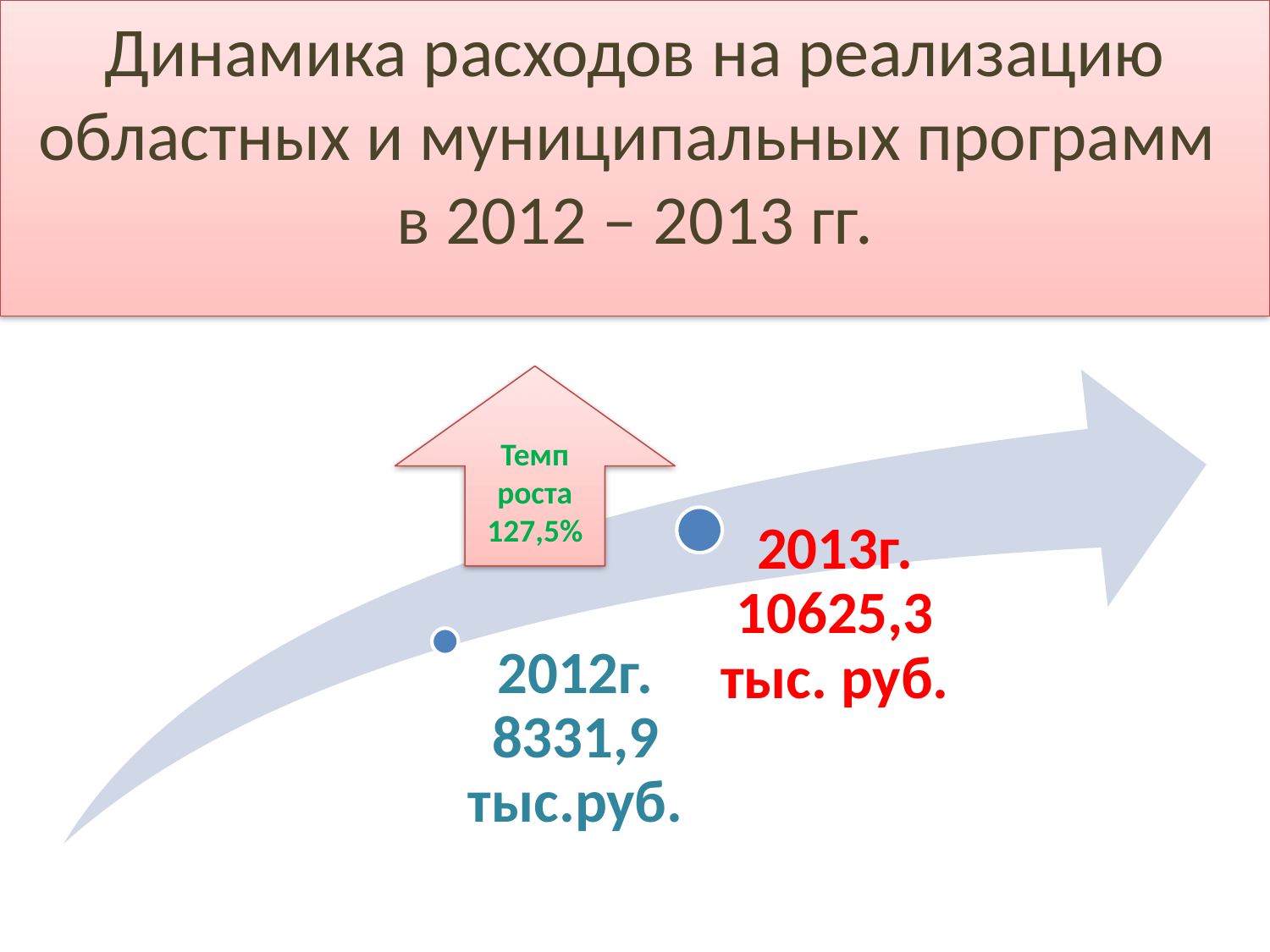

# Динамика расходов на реализацию областных и муниципальных программ
в 2012 – 2013 гг.

Темп роста 127,5%
2012г. 8331,9 тыс.руб.
2013г. 10625,3 тыс. руб.